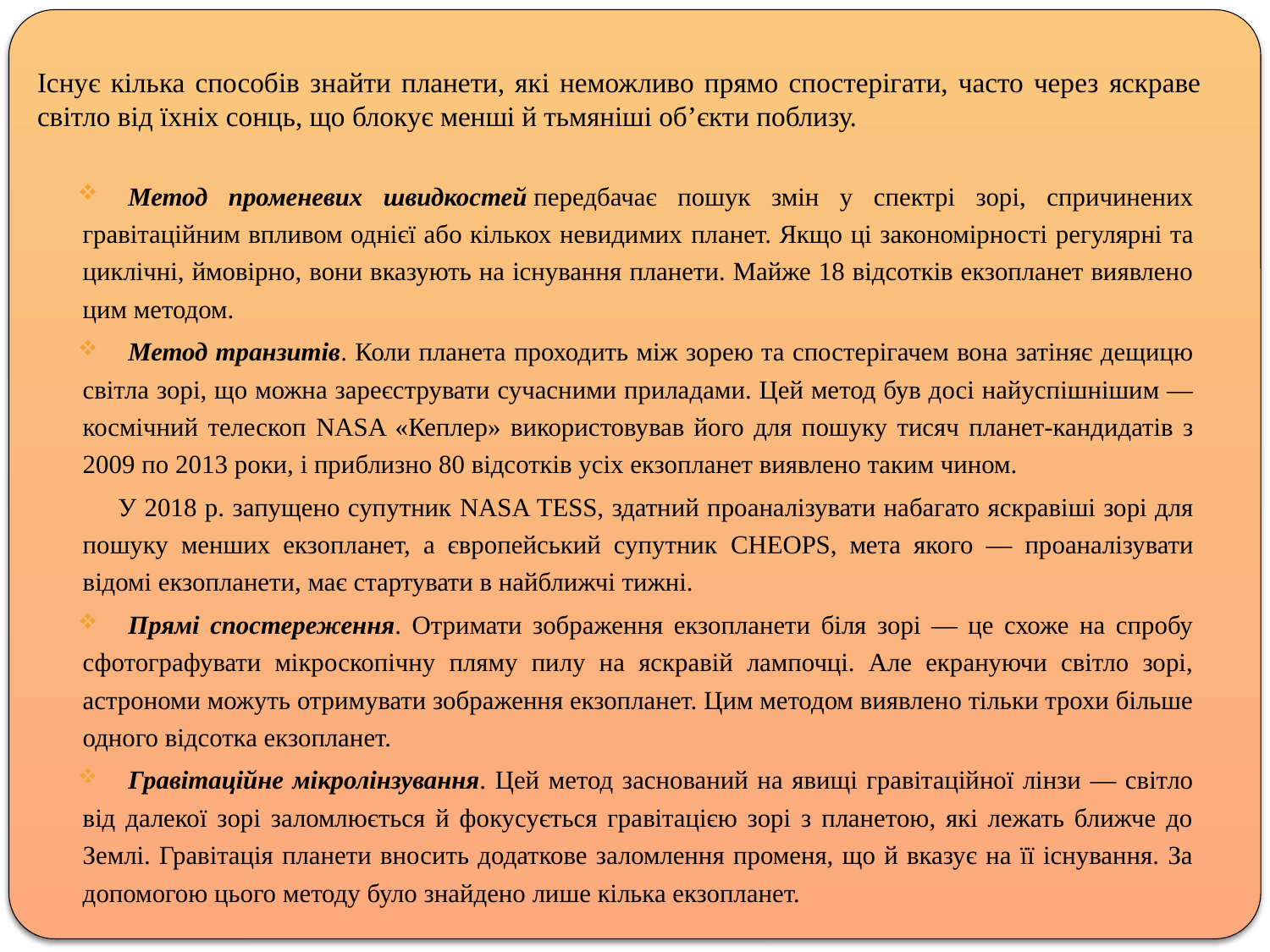

# Існує кілька способів знайти планети, які неможливо прямо спостерігати, часто через яскраве світло від їхніх сонць, що блокує менші й тьмяніші об’єкти поблизу.
Метод променевих швидкостей передбачає пошук змін у спектрі зорі, спричинених гравітаційним впливом однієї або кількох невидимих ​​планет. Якщо ці закономірності регулярні та циклічні, ймовірно, вони вказують на існування планети. Майже 18 відсотків екзопланет виявлено цим методом.
Метод транзитів. Коли планета проходить між зорею та спостерігачем вона затіняє дещицю світла зорі, що можна зареєструвати сучасними приладами. Цей метод був досі найуспішнішим — космічний телескоп NASA «Кеплер» використовував його для пошуку тисяч планет-кандидатів з 2009 по 2013 роки, і приблизно 80 відсотків усіх екзопланет виявлено таким чином.
У 2018 р. запущено супутник NASA TESS, здатний проаналізувати набагато яскравіші зорі для пошуку менших екзопланет, а європейський супутник CHEOPS, мета якого — проаналізувати відомі екзопланети, має стартувати в найближчі тижні.
Прямі спостереження. Отримати зображення екзопланети біля зорі — це схоже на спробу сфотографувати мікроскопічну пляму пилу на яскравій лампочці. Але екрануючи світло зорі, астрономи можуть отримувати зображення екзопланет. Цим методом виявлено тільки трохи більше одного відсотка екзопланет.
Гравітаційне мікролінзування. Цей метод заснований на явищі гравітаційної лінзи — світло від далекої зорі заломлюється й фокусується гравітацією зорі з планетою, які лежать ближче до Землі. Гравітація планети вносить додаткове заломлення променя, що й вказує на її існування. За допомогою цього методу було знайдено лише кілька екзопланет.